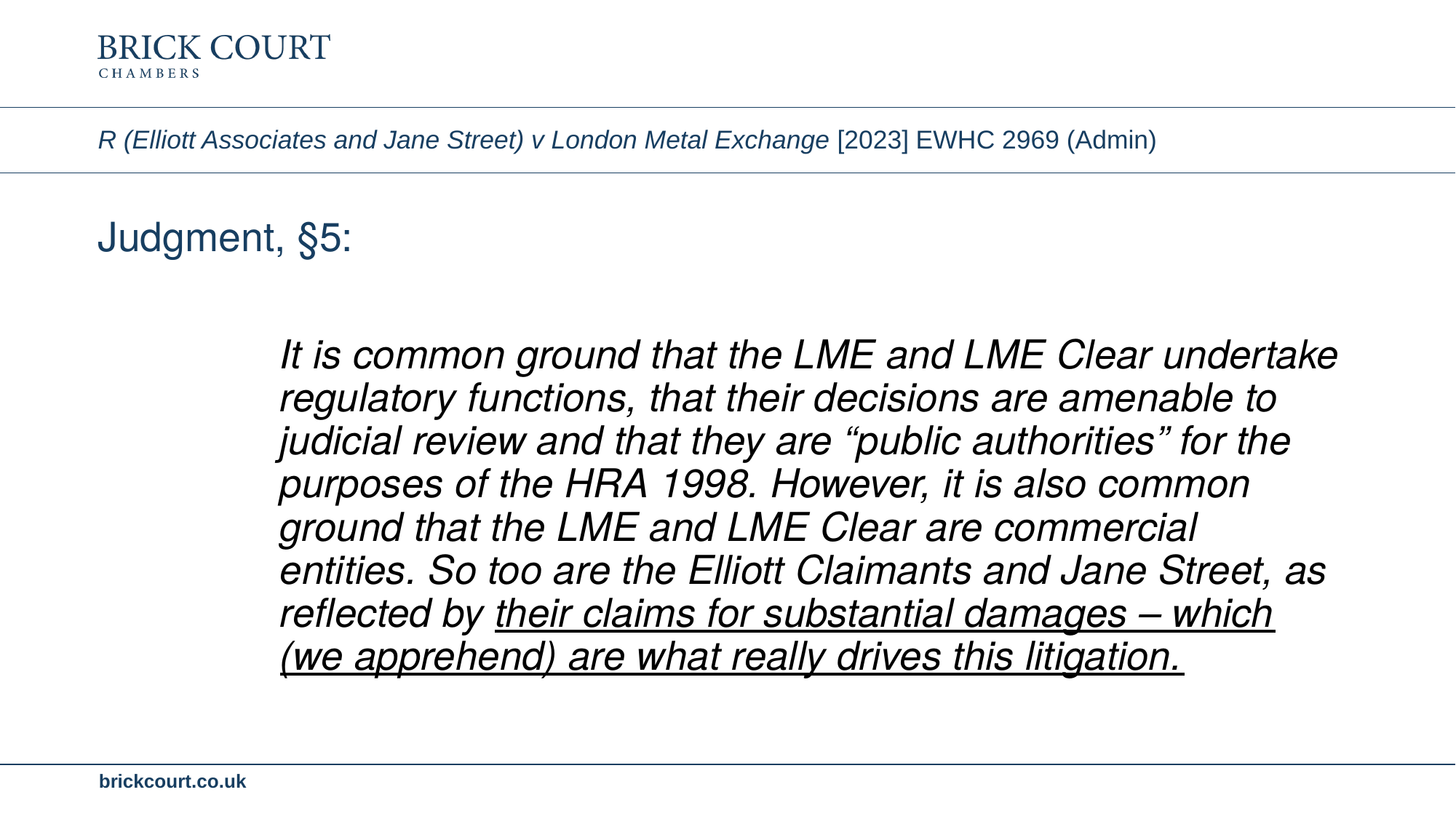

# R (Elliott Associates and Jane Street) v London Metal Exchange [2023] EWHC 2969 (Admin)
Judgment, §5:

It is common ground that the LME and LME Clear undertake regulatory functions, that their decisions are amenable to judicial review and that they are “public authorities” for the purposes of the HRA 1998. However, it is also common ground that the LME and LME Clear are commercial entities. So too are the Elliott Claimants and Jane Street, as reflected by their claims for substantial damages – which (we apprehend) are what really drives this litigation.